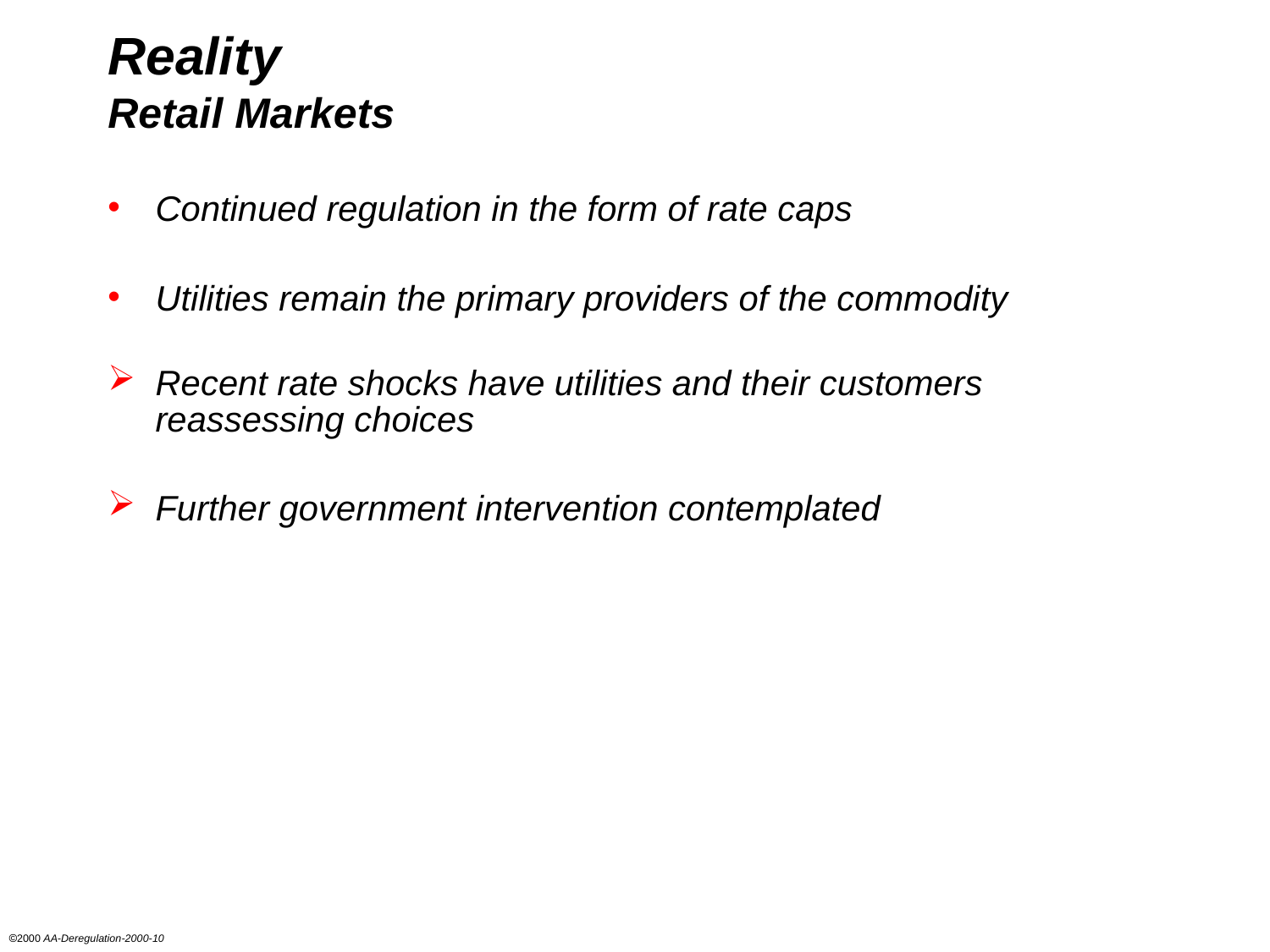

Reality
Retail Markets
Continued regulation in the form of rate caps

Utilities remain the primary providers of the commodity

Recent rate shocks have utilities and their customers
reassessing choices

Further government intervention contemplated